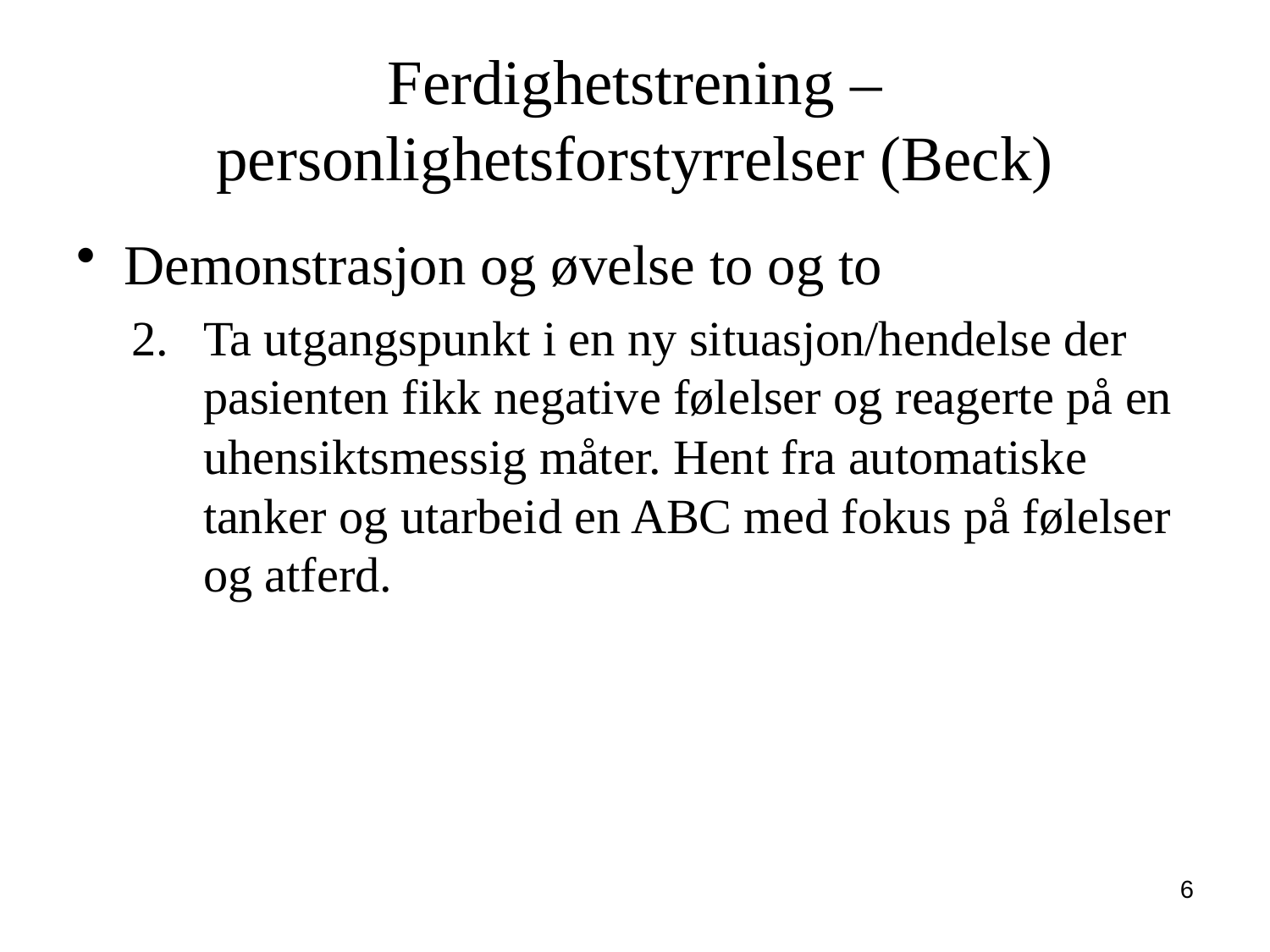

# Ferdighetstrening – personlighetsforstyrrelser (Beck)
Demonstrasjon og øvelse to og to
Ta utgangspunkt i en ny situasjon/hendelse der pasienten fikk negative følelser og reagerte på en uhensiktsmessig måter. Hent fra automatiske tanker og utarbeid en ABC med fokus på følelser og atferd.

6